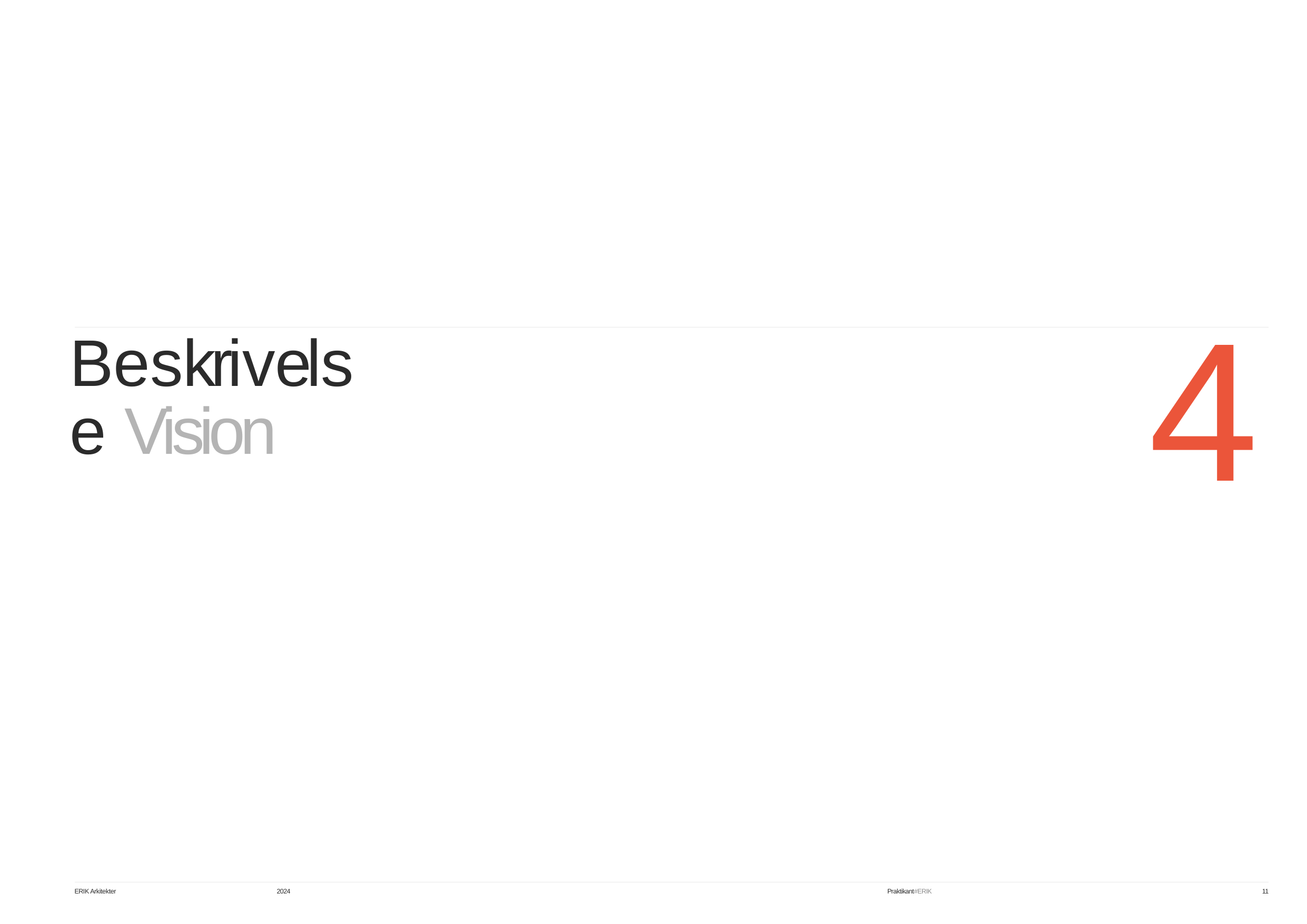

# 4
Beskrivelse Vision

ERIK Arkitekter
2024
Praktikant#ERIK
11